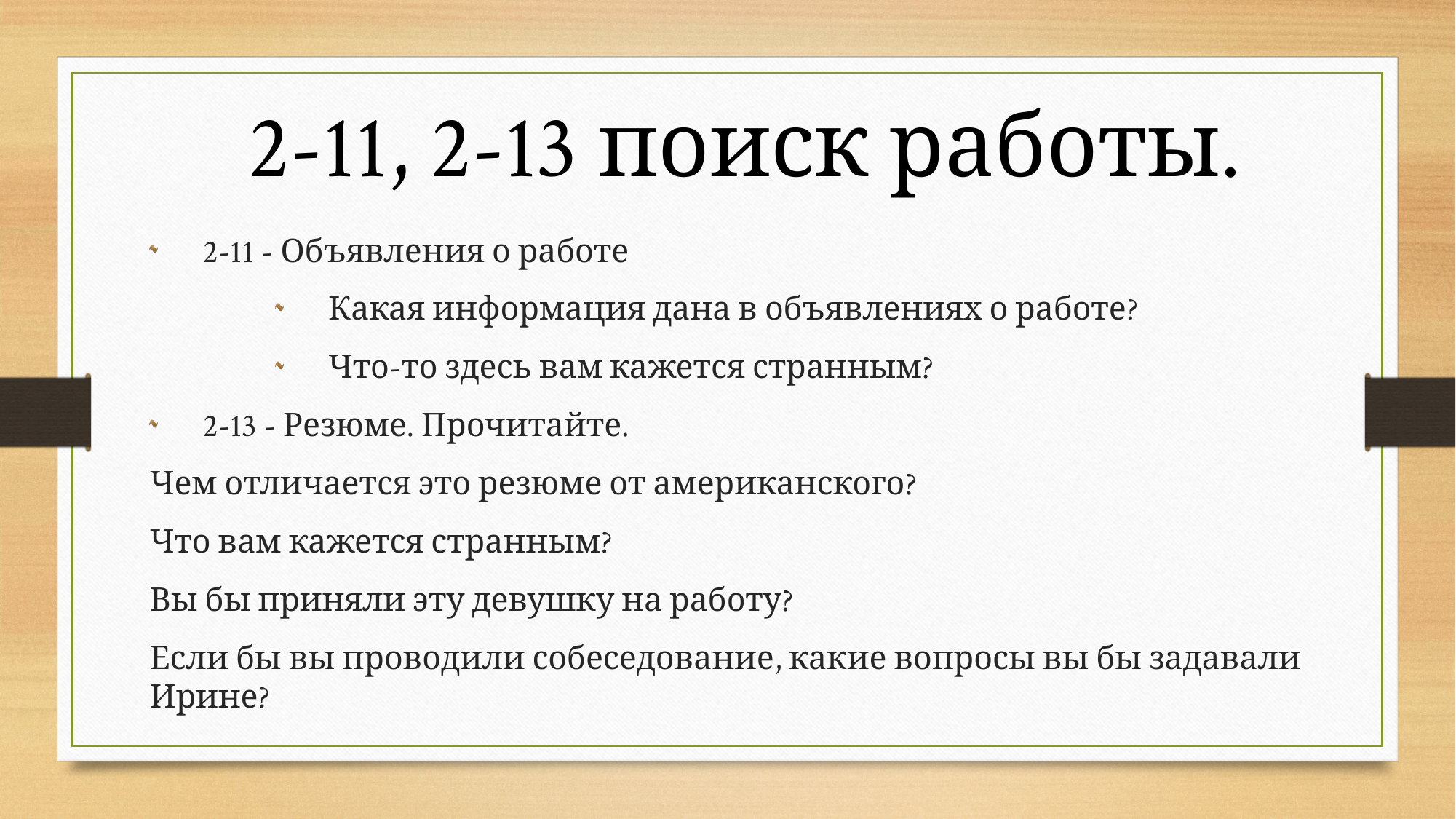

# 2-11, 2-13 поиск работы.
2-11 - Объявления о работе
Какая информация дана в объявлениях о работе?
Что-то здесь вам кажется странным?
2-13 - Резюме. Прочитайте.
Чем отличается это резюме от американского?
Что вам кажется странным?
Вы бы приняли эту девушку на работу?
Если бы вы проводили собеседование, какие вопросы вы бы задавали Ирине?